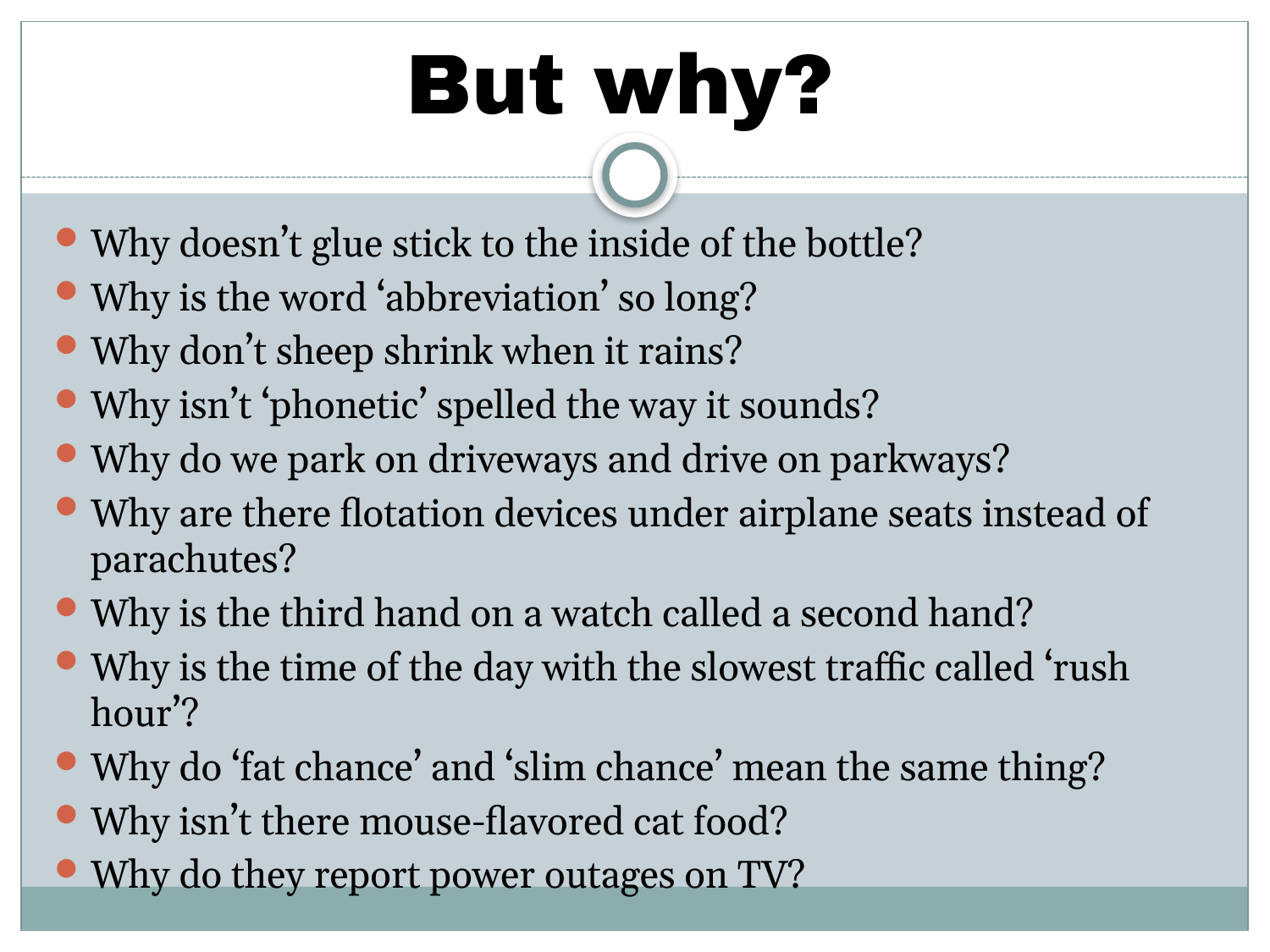

# But why?
Why doesn’t glue stick to the inside of the bottle?
Why is the word ‘abbreviation’ so long?
Why don’t sheep shrink when it rains?
Why isn’t ‘phonetic’ spelled the way it sounds?
Why do we park on driveways and drive on parkways?
Why are there flotation devices under airplane seats instead of parachutes?
Why is the third hand on a watch called a second hand?
Why is the time of the day with the slowest traffic called ‘rush hour’?
Why do ‘fat chance’ and ‘slim chance’ mean the same thing?
Why isn’t there mouse-flavored cat food?
Why do they report power outages on TV?